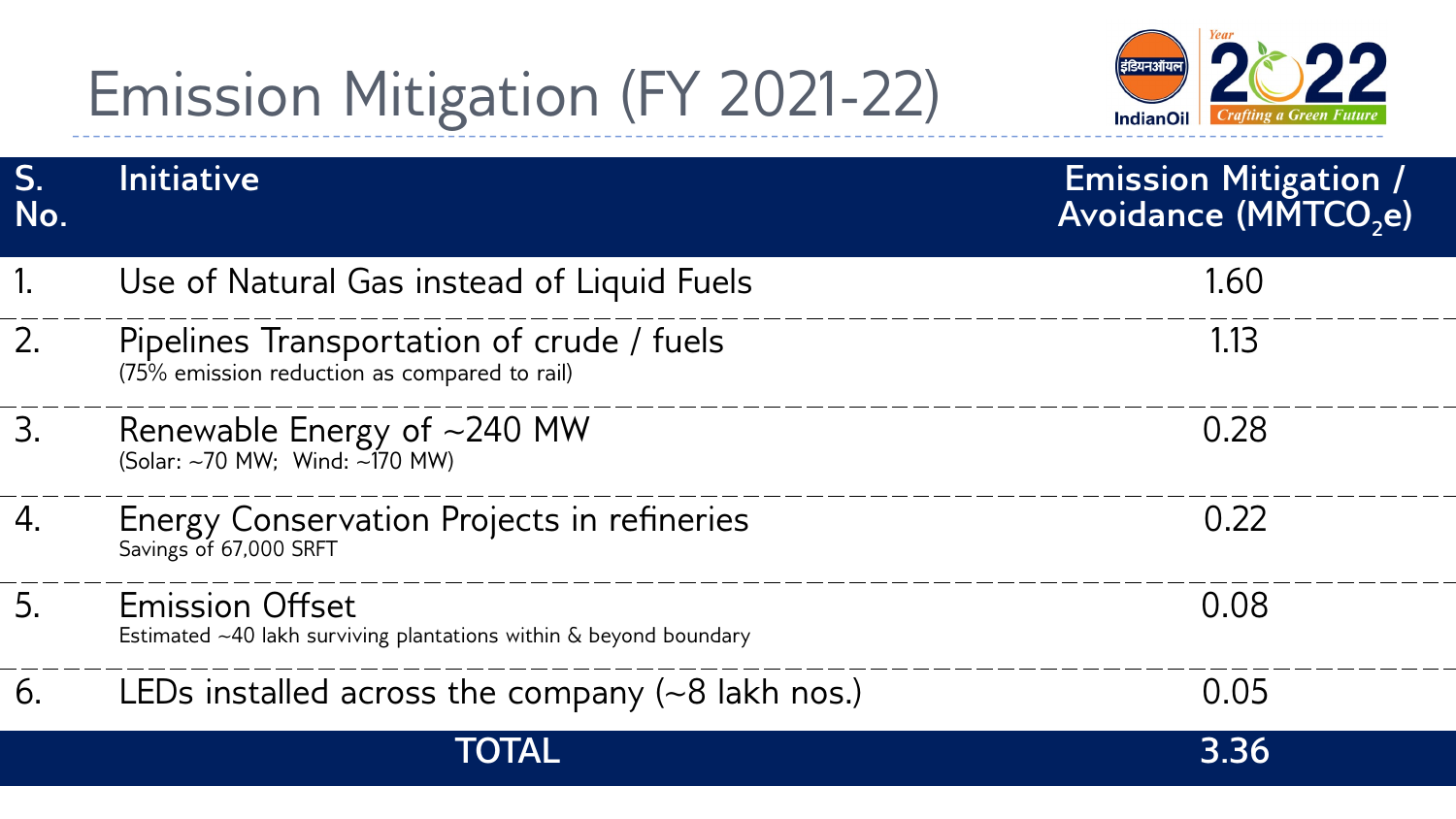

# Emission Mitigation (FY 2021-22)
| S. No. | Initiative | Emission Mitigation / Avoidance (MMTCO2e) |
| --- | --- | --- |
| 1. | Use of Natural Gas instead of Liquid Fuels | 1.60 |
| 2. | Pipelines Transportation of crude / fuels (75% emission reduction as compared to rail) | 1.13 |
| 3. | Renewable Energy of ~240 MW (Solar: ~70 MW; Wind: ~170 MW) | 0.28 |
| 4. | Energy Conservation Projects in refineries Savings of 67,000 SRFT | 0.22 |
| 5. | Emission Offset Estimated ~40 lakh surviving plantations within & beyond boundary | 0.08 |
| 6. | LEDs installed across the company (~8 lakh nos.) | 0.05 |
| TOTAL |  | 3.36 |